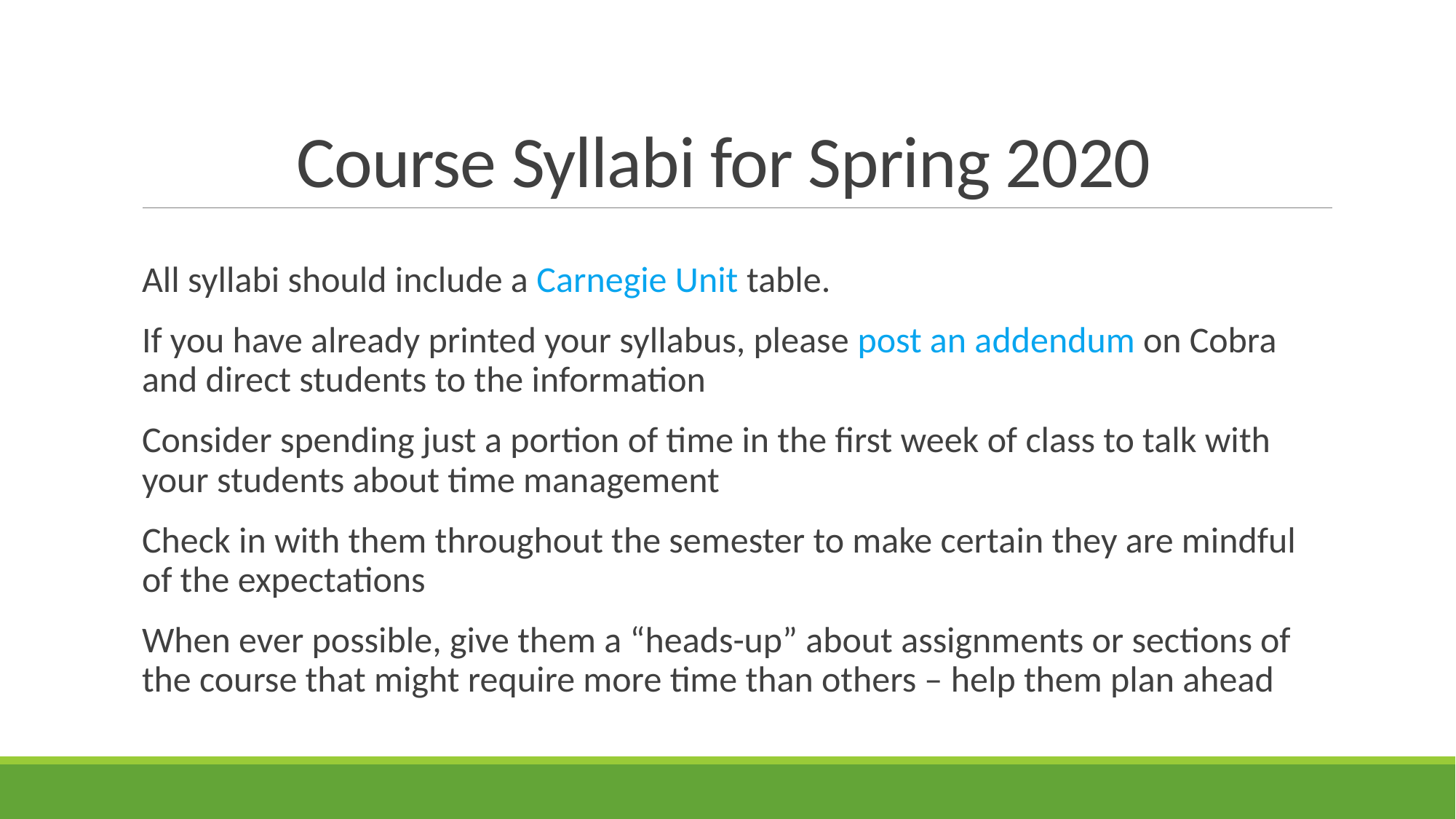

# Course Syllabi for Spring 2020
All syllabi should include a Carnegie Unit table.
If you have already printed your syllabus, please post an addendum on Cobra and direct students to the information
Consider spending just a portion of time in the first week of class to talk with your students about time management
Check in with them throughout the semester to make certain they are mindful of the expectations
When ever possible, give them a “heads-up” about assignments or sections of the course that might require more time than others – help them plan ahead